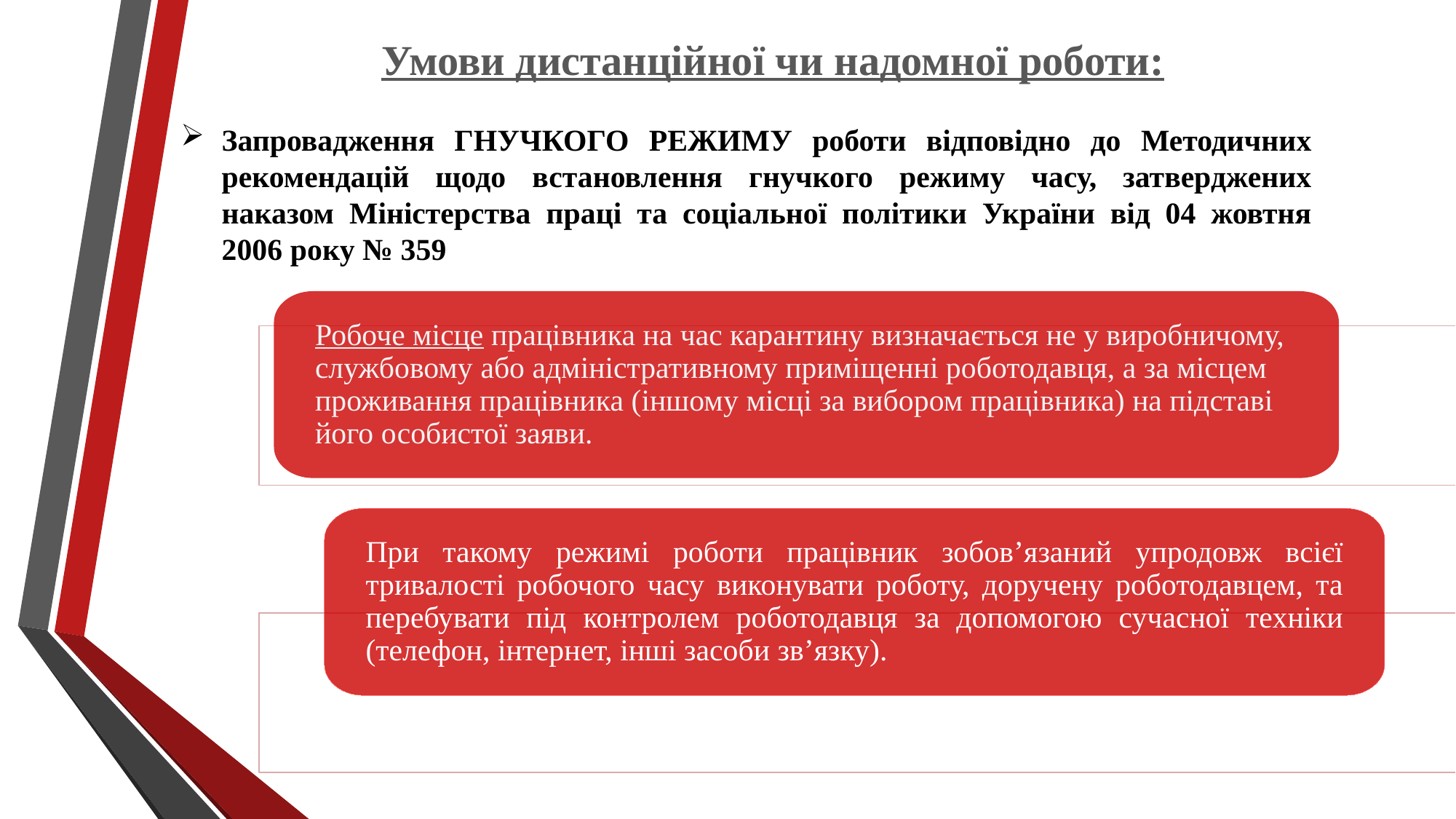

Умови дистанційної чи надомної роботи:

Запровадження ГНУЧКОГО РЕЖИМУ роботи відповідно до Методичних рекомендацій щодо встановлення гнучкого режиму часу, затверджених наказом Міністерства праці та соціальної політики України від 04 жовтня 2006 року № 359

Робоче місце працівника на час карантину визначається не у виробничому, службовому або адміністративному приміщенні роботодавця, а за місцем проживання працівника (іншому місці за вибором працівника) на підставі його особистої заяви.

При такому режимі роботи працівник зобов’язаний упродовж всієї тривалості робочого часу виконувати роботу, доручену роботодавцем, та перебувати під контролем роботодавця за допомогою сучасної техніки (телефон, інтернет, інші засоби зв’язку).